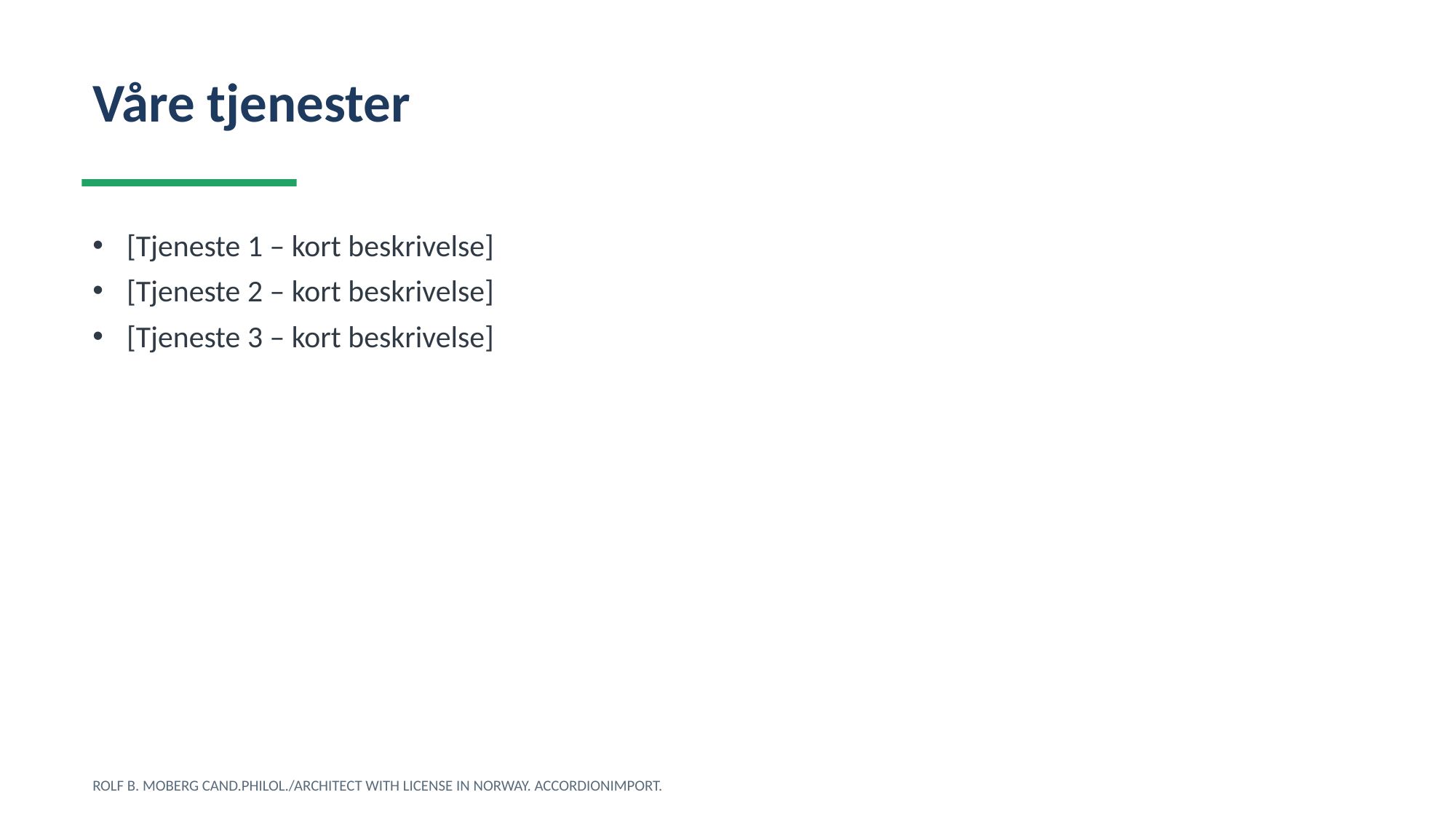

Våre tjenester

[Tjeneste 1 – kort beskrivelse]
[Tjeneste 2 – kort beskrivelse]
[Tjeneste 3 – kort beskrivelse]
ROLF B. MOBERG CAND.PHILOL./ARCHITECT WITH LICENSE IN NORWAY. ACCORDIONIMPORT.